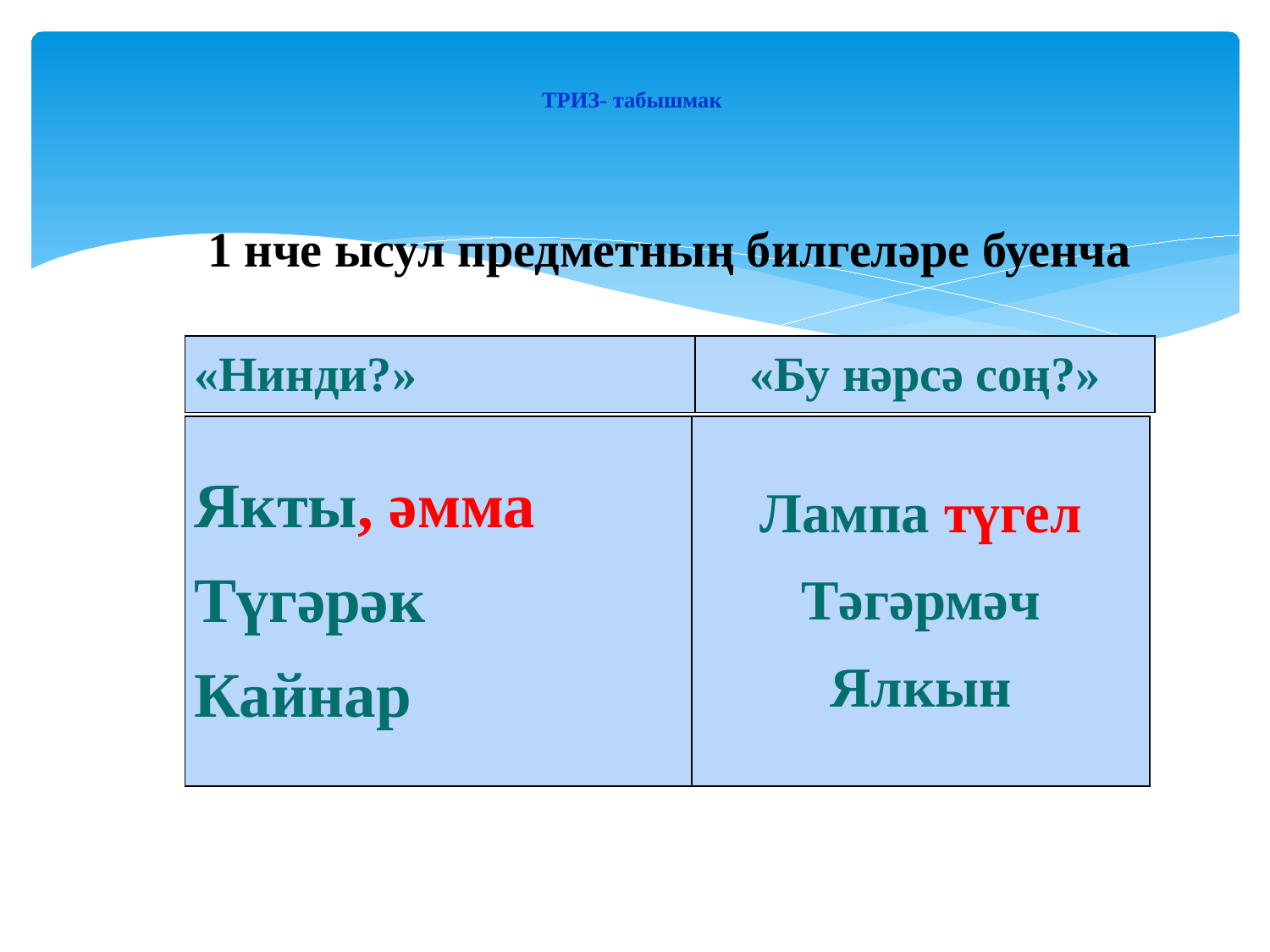

# ТРИЗ- табышмак
1 нче ысул предметның билгеләре буенча
| «Нинди?» | «Бу нәрсә соң?» |
| --- | --- |

| Якты, әмма Түгәрәк Кайнар | Лампа түгел Тәгәрмәч Ялкын |
| --- | --- |
|  |  |
| --- | --- |